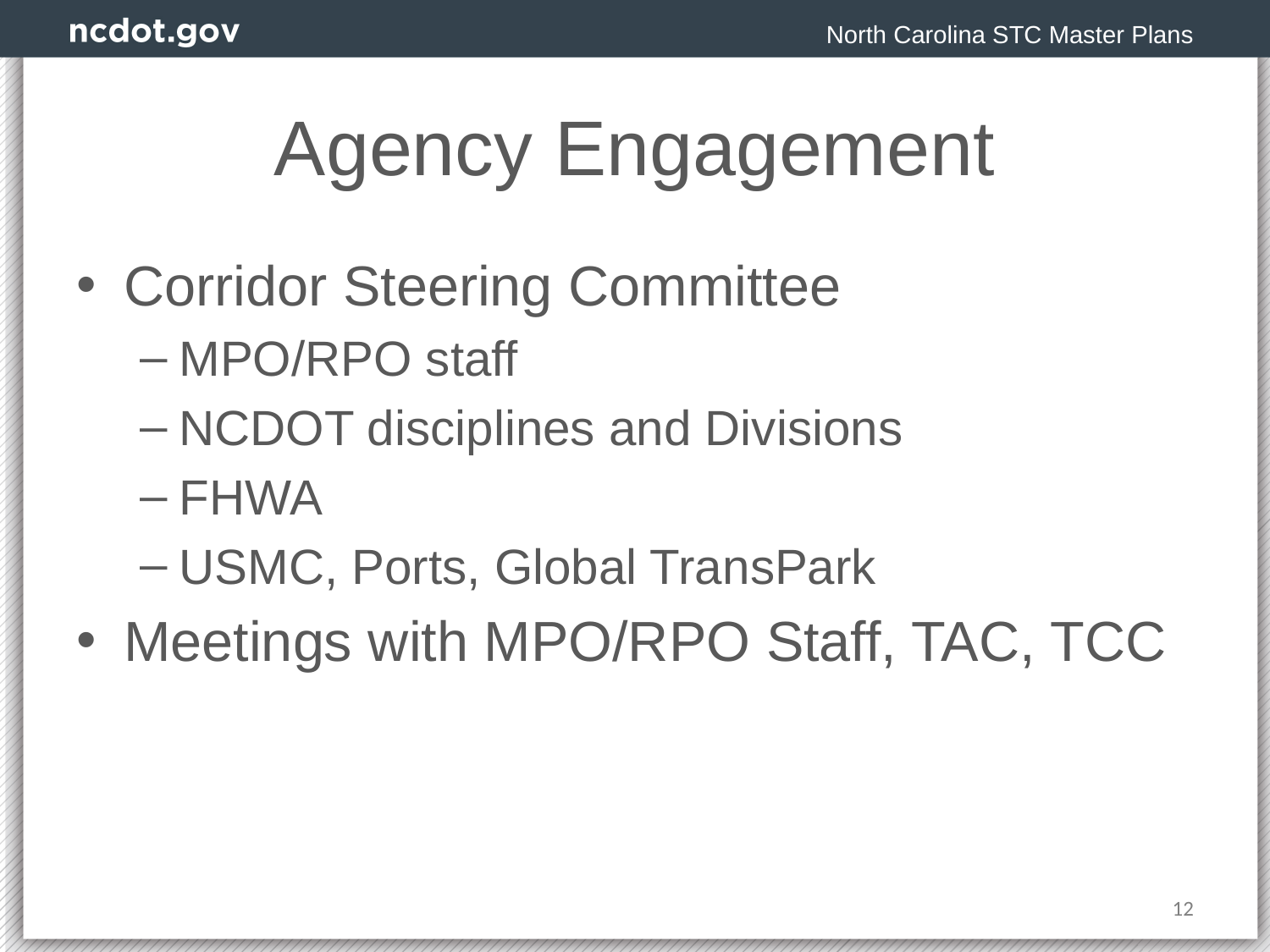

North Carolina STC Master Plans

# Agency Engagement
Corridor Steering Committee
MPO/RPO staff
NCDOT disciplines and Divisions
FHWA
USMC, Ports, Global TransPark
Meetings with MPO/RPO Staff, TAC, TCC
12